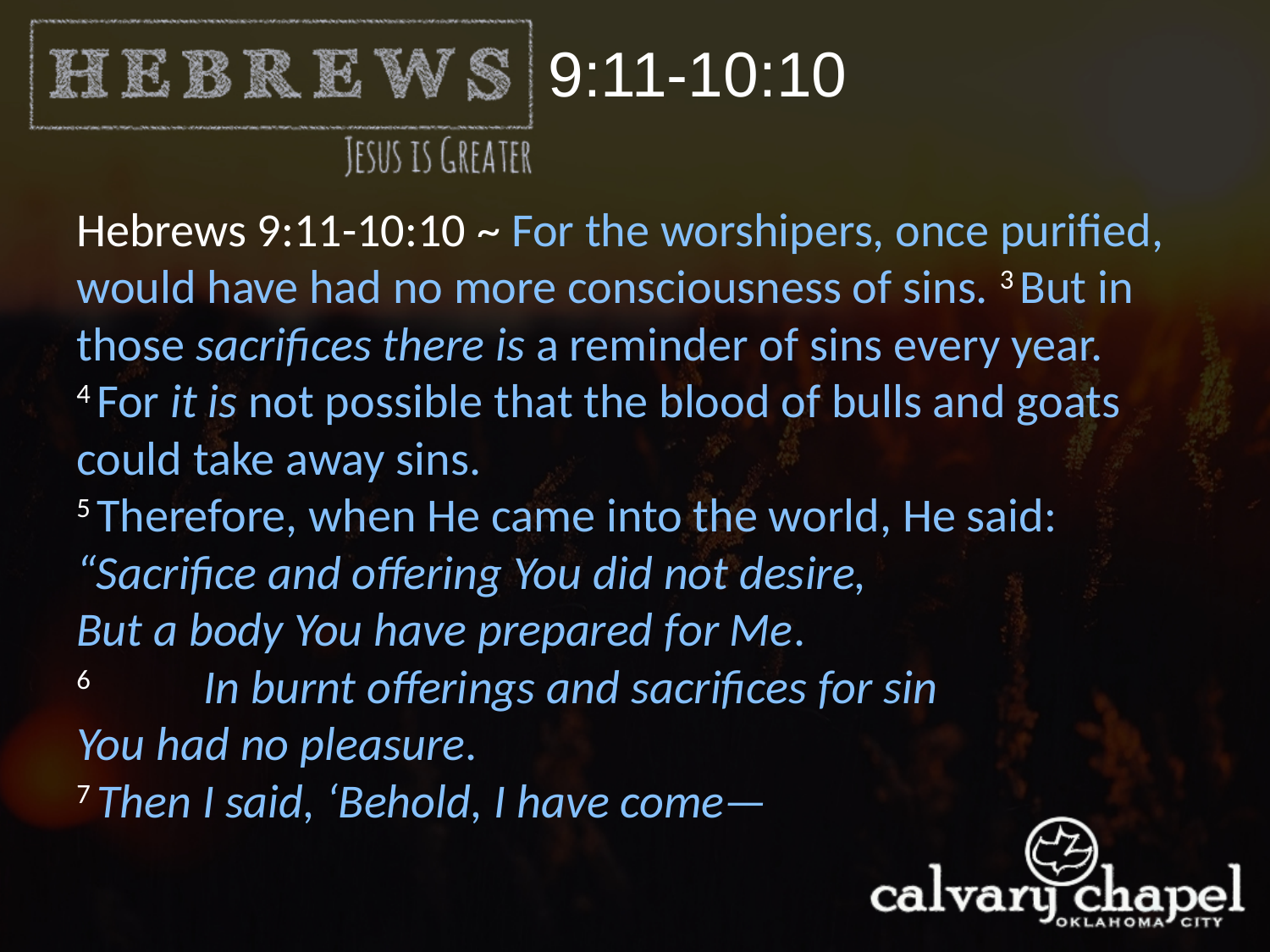

9:11-10:10
Hebrews 9:11-10:10 ~ For the worshipers, once purified, would have had no more consciousness of sins. 3 But in those sacrifices there is a reminder of sins every year. 4 For it is not possible that the blood of bulls and goats could take away sins.
5 Therefore, when He came into the world, He said:
“Sacrifice and offering You did not desire,
But a body You have prepared for Me.
6	In burnt offerings and sacrifices for sin
You had no pleasure.
7 Then I said, ‘Behold, I have come—